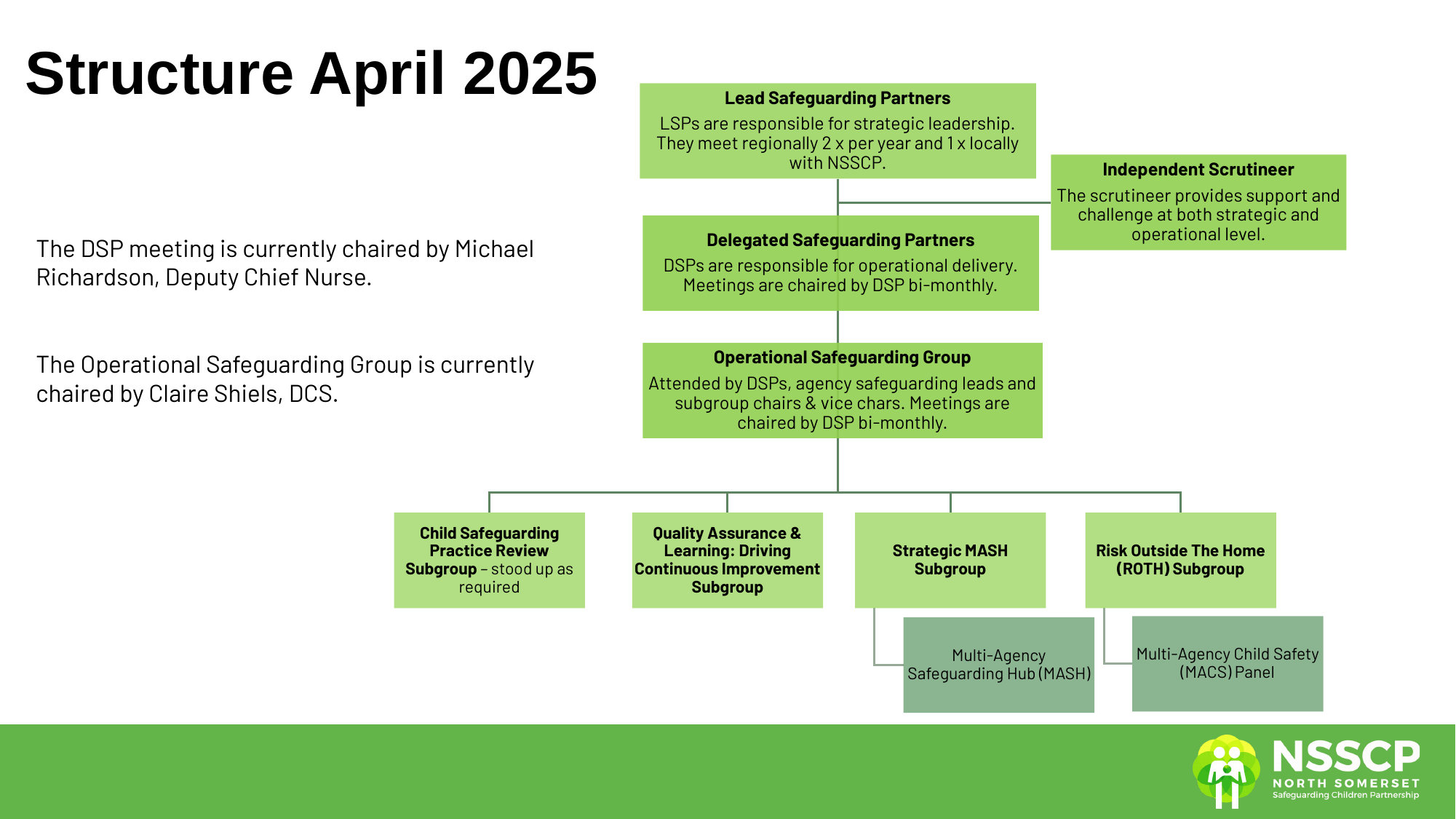

Structure April 2025
Lead Safeguarding Partners
LSPs are responsible for strategic leadership. They meet regionally 2 x per year and 1 x locally with NSSCP.
Child Safeguarding Practice Review Subgroup – stood up as required
Quality Assurance & Learning: Driving Continuous Improvement Subgroup
Strategic MASH Subgroup
Multi-Agency Safeguarding Hub (MASH)
Risk Outside The Home (ROTH) Subgroup
Multi-Agency Child Safety (MACS) Panel
Delegated Safeguarding Partners
DSPs are responsible for operational delivery. Meetings are chaired by DSP bi-monthly.
Independent Scrutineer
The scrutineer provides support and challenge at both strategic and operational level.
Operational Safeguarding Group
Attended by DSPs, agency safeguarding leads and subgroup chairs & vice chars. Meetings are chaired by DSP bi-monthly.
The DSP meeting is currently chaired by Michael Richardson, Deputy Chief Nurse.

The Operational Safeguarding Group is currently chaired by Claire Shiels, DCS.